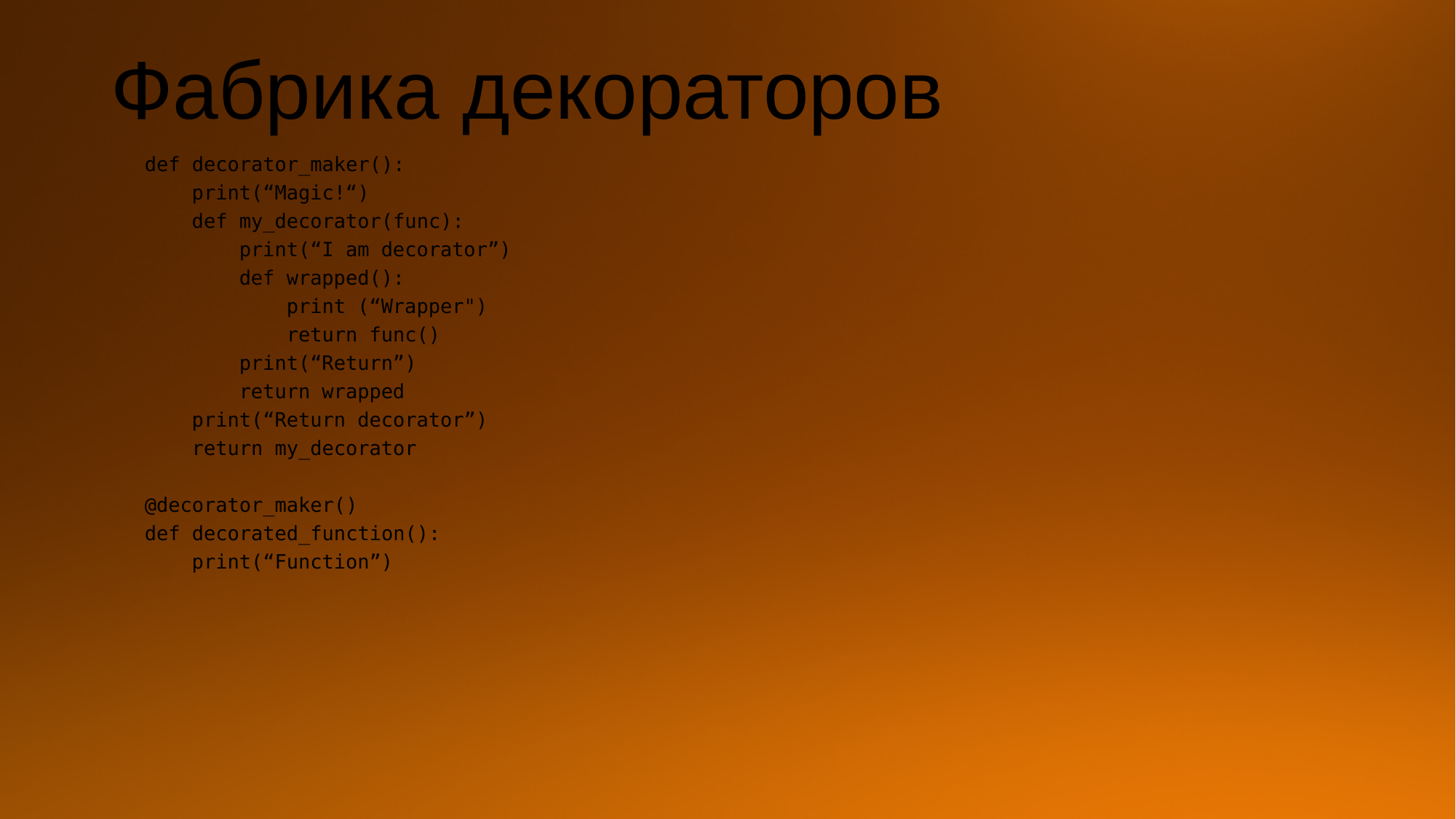

# Фабрика декораторов
def decorator_maker():
    print(“Magic!“)
    def my_decorator(func):
        print(“I am decorator”)
        def wrapped():
            print (“Wrapper")
            return func()
        print(“Return”)
        return wrapped
    print(“Return decorator”)
    return my_decorator

@decorator_maker()
def decorated_function():
    print(“Function”)